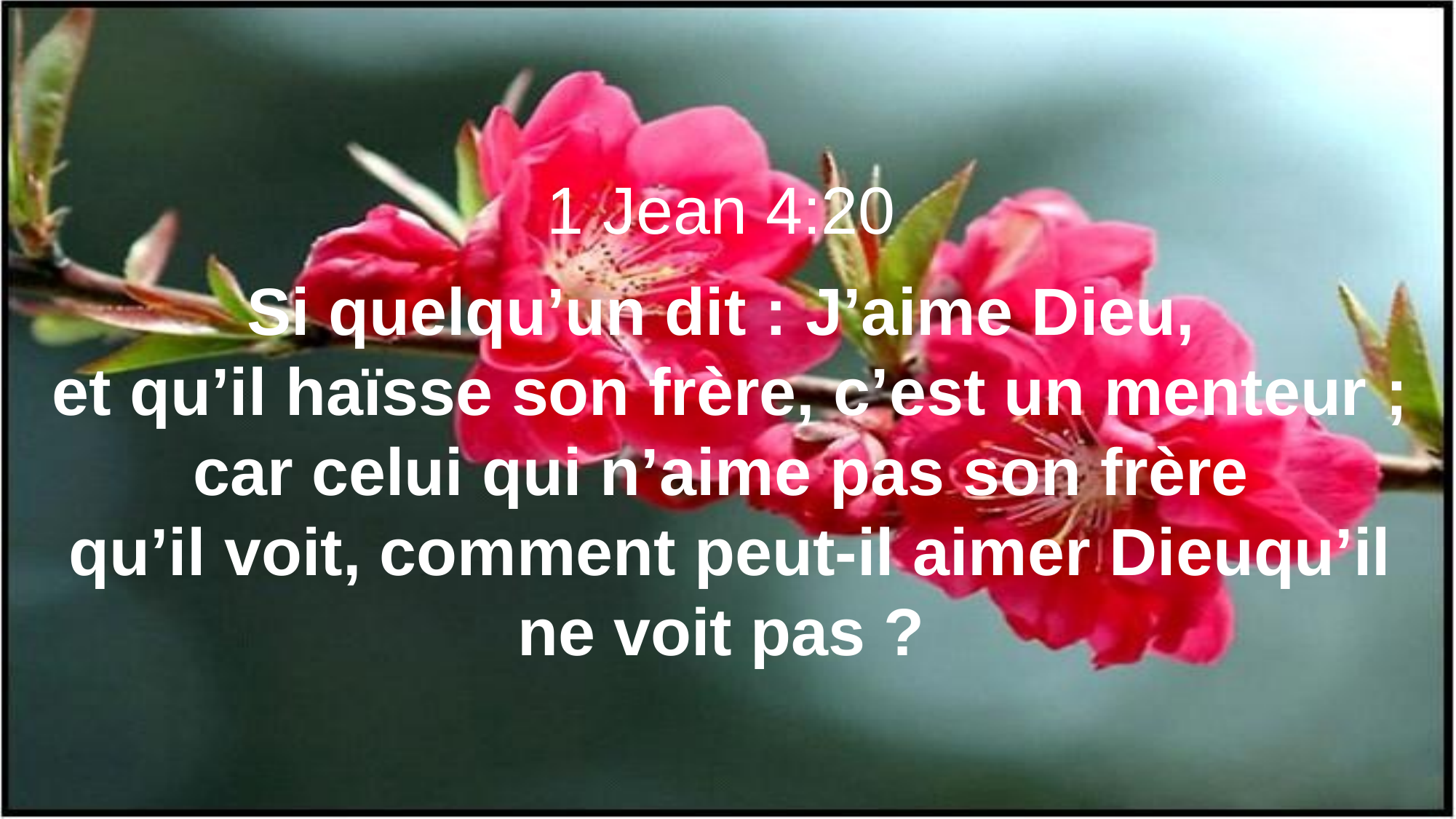

1 Jean 4:20

Si quelqu’un dit : J’aime Dieu,
et qu’il haïsse son frère, c’est un menteur ;
car celui qui n’aime pas son frère
qu’il voit, comment peut-il aimer Dieuqu’il ne voit pas ?